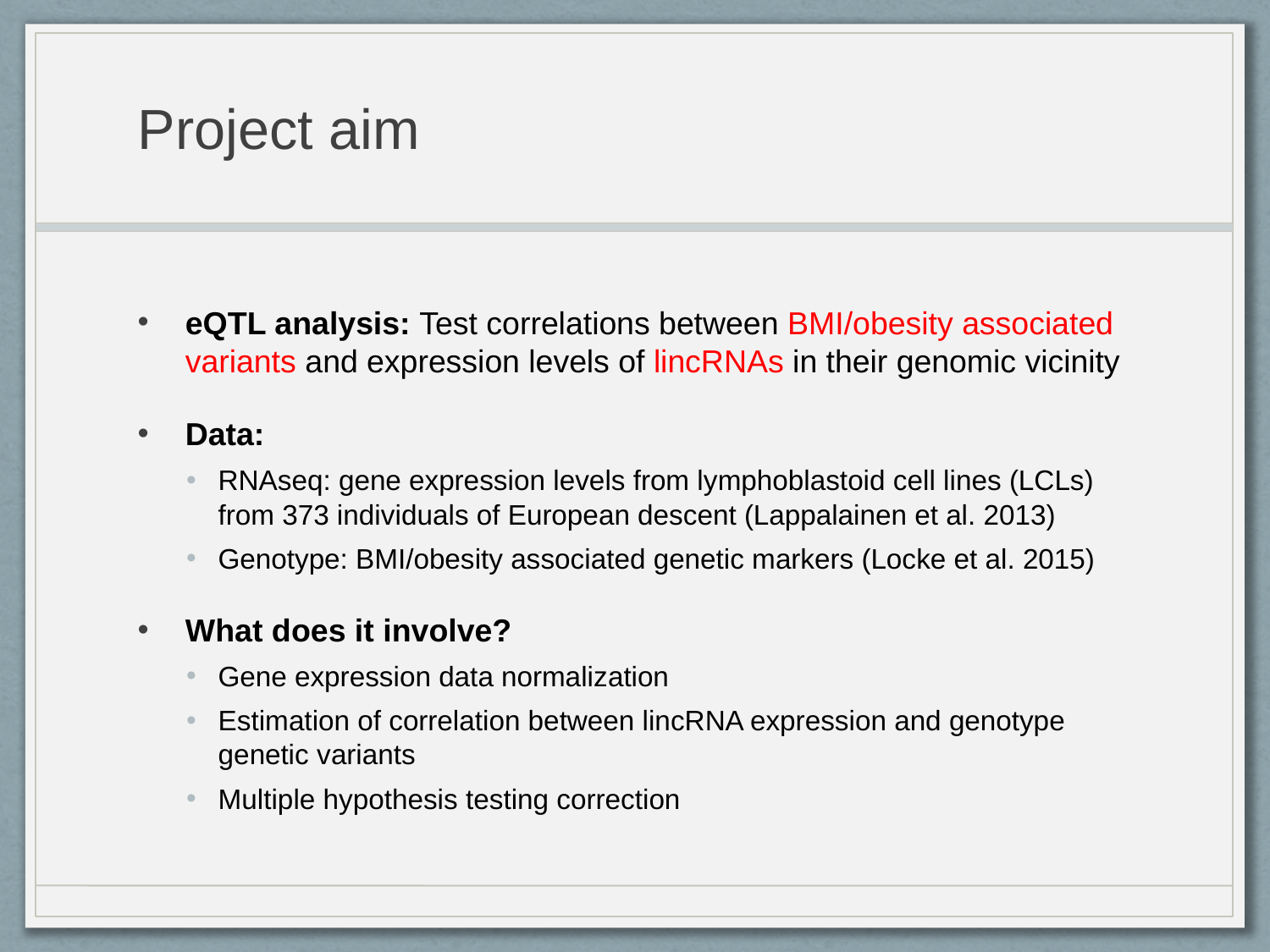

# Project aim
eQTL analysis: Test correlations between BMI/obesity associated variants and expression levels of lincRNAs in their genomic vicinity
Data:
RNAseq: gene expression levels from lymphoblastoid cell lines (LCLs) from 373 individuals of European descent (Lappalainen et al. 2013)
Genotype: BMI/obesity associated genetic markers (Locke et al. 2015)
What does it involve?
Gene expression data normalization
Estimation of correlation between lincRNA expression and genotype genetic variants
Multiple hypothesis testing correction